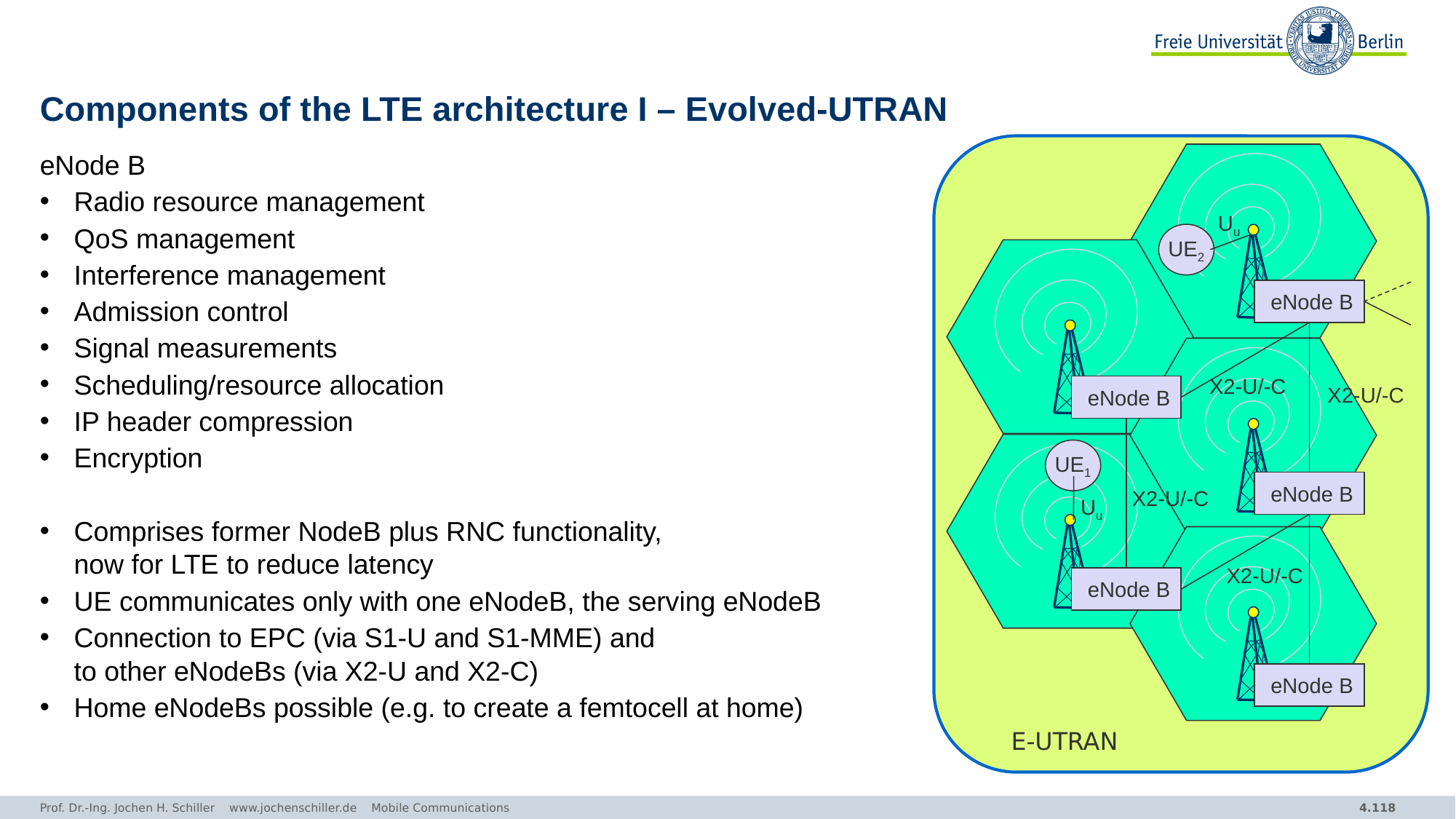

# Components of the LTE architecture I – Evolved-UTRAN

UE2
eNode B
eNode B
UE1
eNode B
eNode B
eNode B
eNode B
Radio resource management
QoS management
Interference management
Admission control
Signal measurements
Scheduling/resource allocation
IP header compression
Encryption

Comprises former NodeB plus RNC functionality,
now for LTE to reduce latency
UE communicates only with one eNodeB, the serving eNodeB
Connection to EPC (via S1-U and S1-MME) and
to other eNodeBs (via X2-U and X2-C)
Home eNodeBs possible (e.g. to create a femtocell at home)
Uu
X2-U/-C
X2-U/-C
X2-U/-C
Uu
X2-U/-C
E-UTRAN
Prof. Dr.-Ing. Jochen H. Schiller    www.jochenschiller.de    Mobile Communications